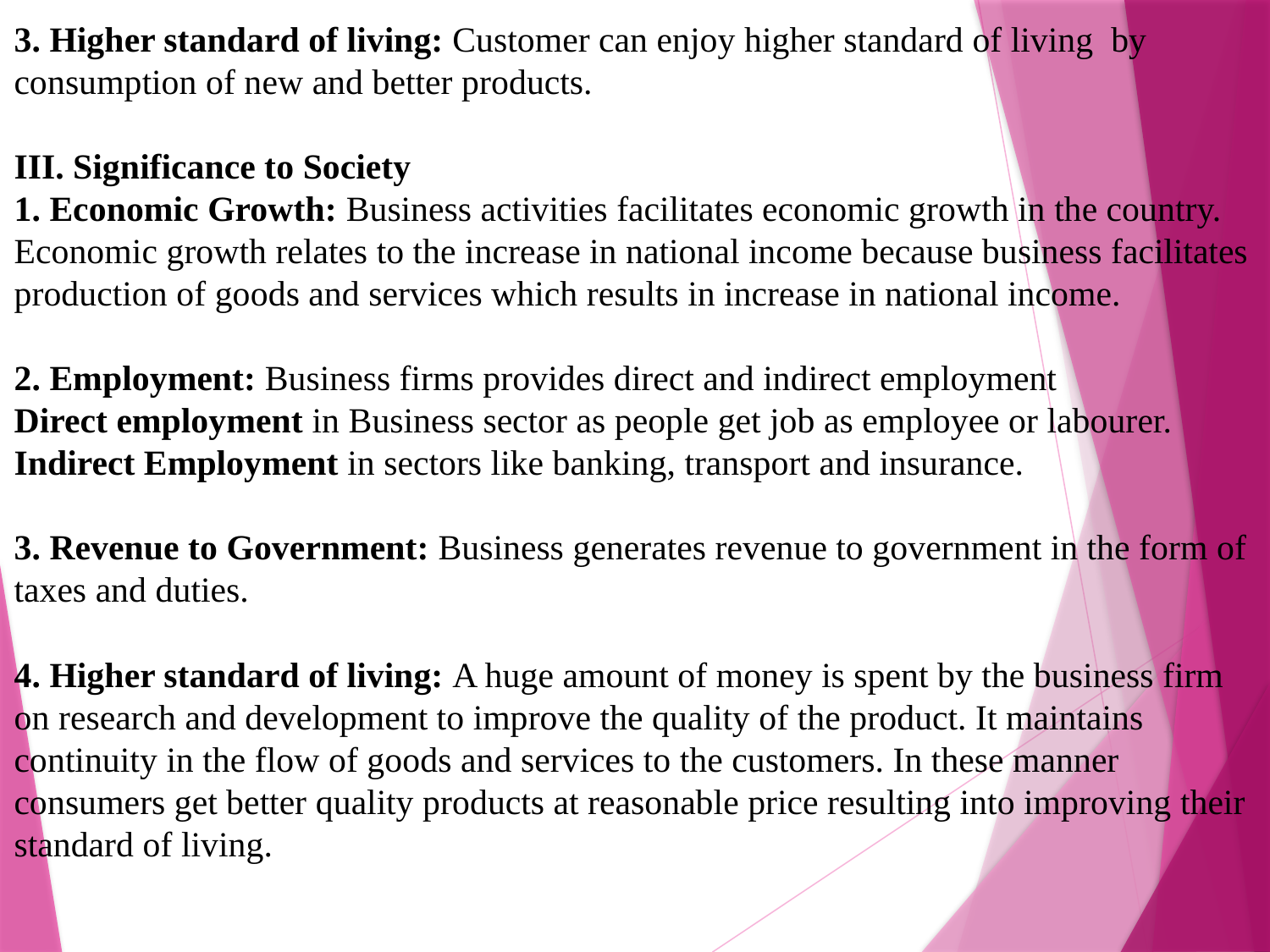

# 3. Higher standard of living: Customer can enjoy higher standard of living  by consumption of new and better products. III. Significance to Society 1. Economic Growth: Business activities facilitates economic growth in the country. Economic growth relates to the increase in national income because business facilitates production of goods and services which results in increase in national income. 2. Employment: Business firms provides direct and indirect employment Direct employment in Business sector as people get job as employee or labourer. Indirect Employment in sectors like banking, transport and insurance. 3. Revenue to Government: Business generates revenue to government in the form of taxes and duties. 4. Higher standard of living: A huge amount of money is spent by the business firm on research and development to improve the quality of the product. It maintains continuity in the flow of goods and services to the customers. In these manner consumers get better quality products at reasonable price resulting into improving their standard of living.